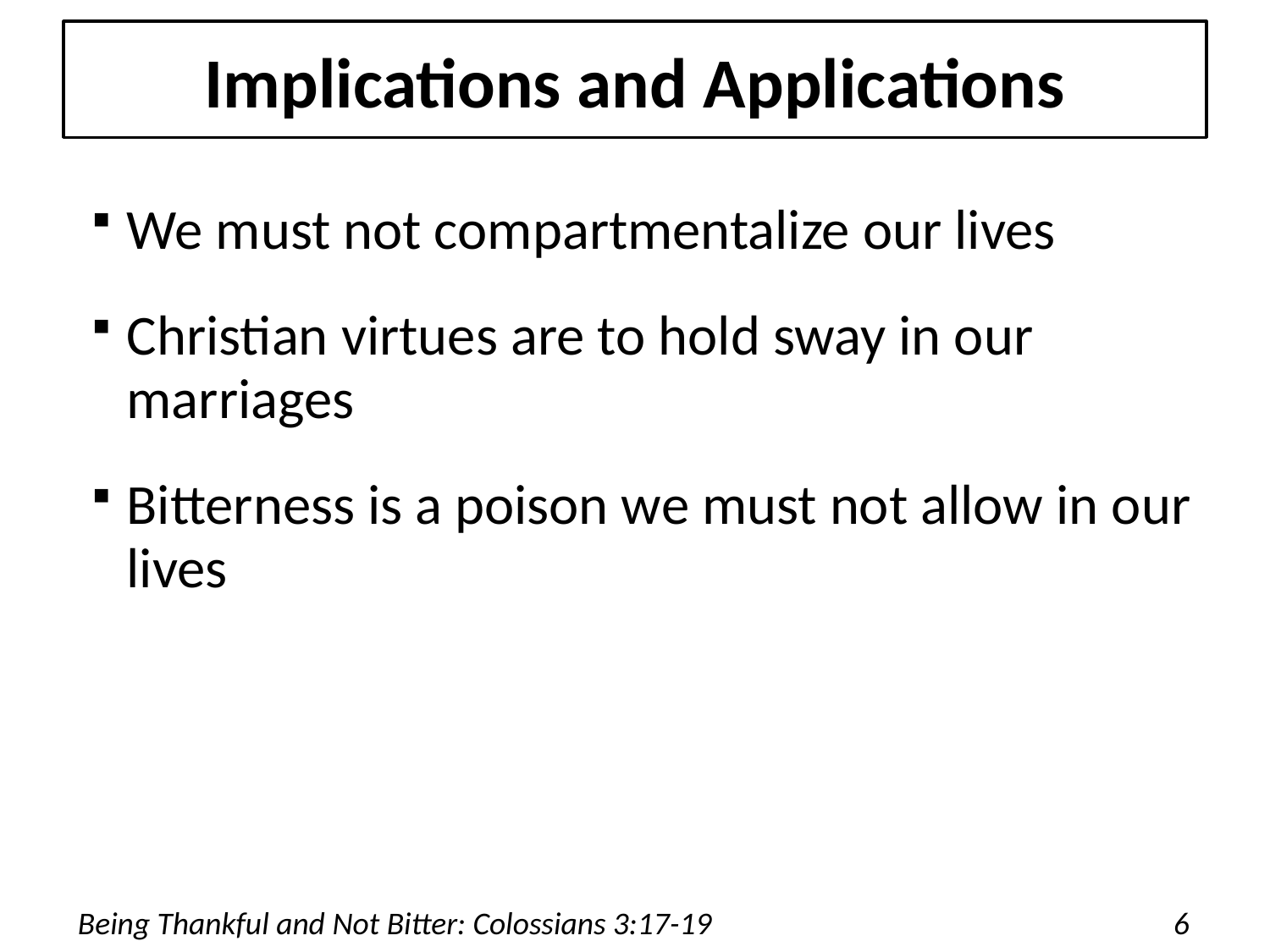

# Implications and Applications
We must not compartmentalize our lives
Christian virtues are to hold sway in our marriages
Bitterness is a poison we must not allow in our lives